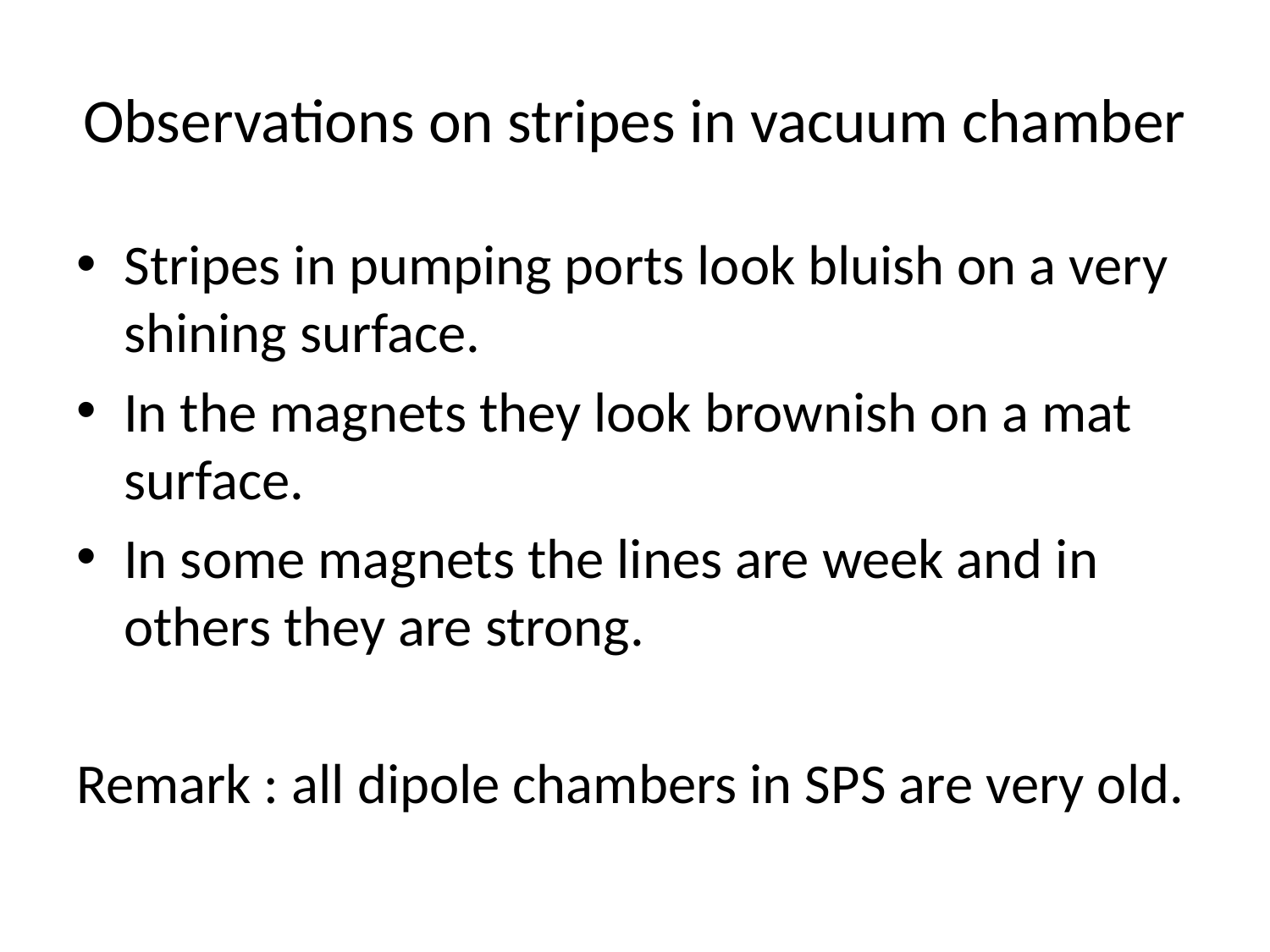

# Observations on stripes in vacuum chamber
Stripes in pumping ports look bluish on a very shining surface.
In the magnets they look brownish on a mat surface.
In some magnets the lines are week and in others they are strong.

Remark : all dipole chambers in SPS are very old.